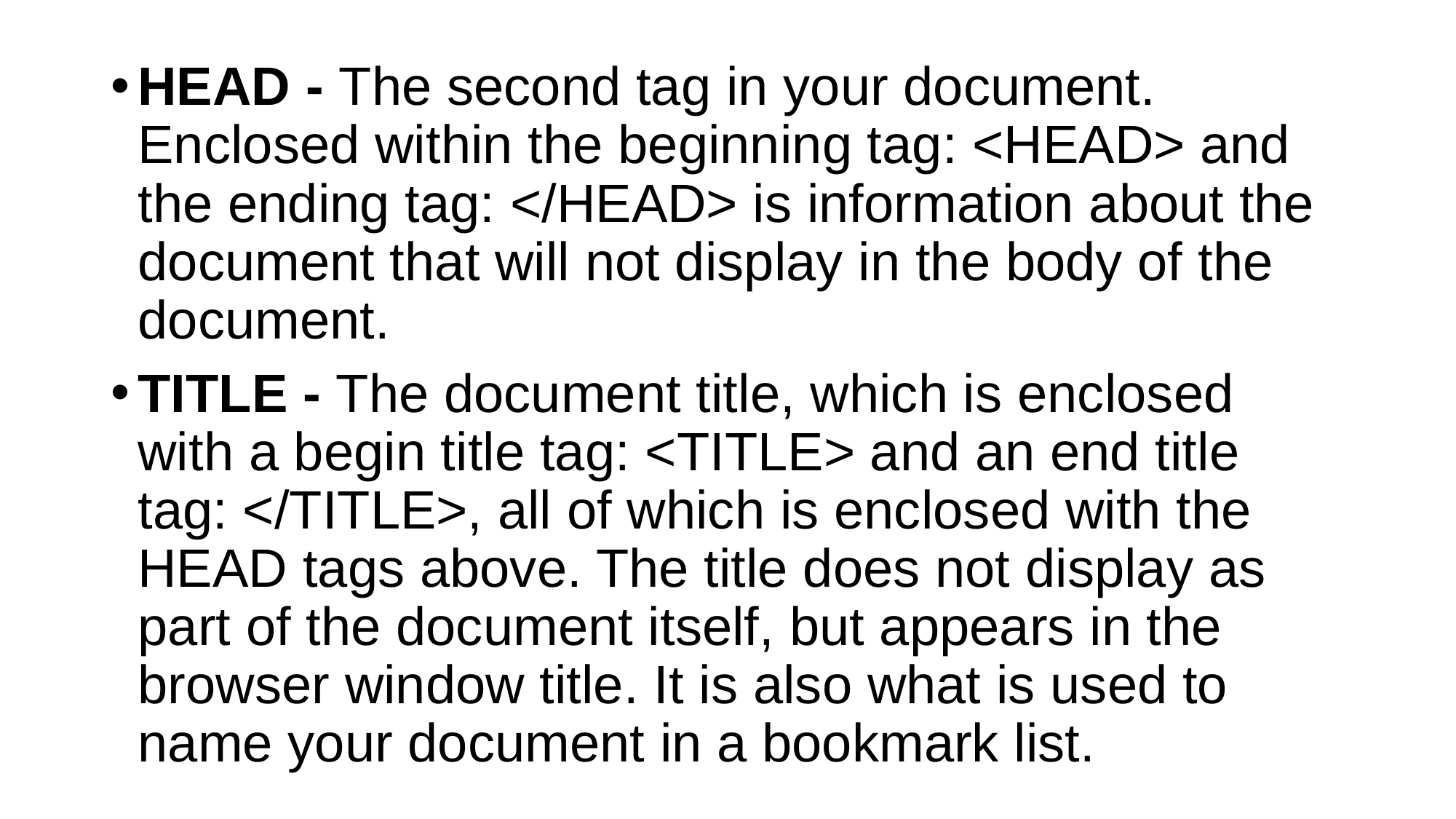

HEAD - The second tag in your document. Enclosed within the beginning tag: <HEAD> and the ending tag: </HEAD> is information about the document that will not display in the body of the document.
TITLE - The document title, which is enclosed with a begin title tag: <TITLE> and an end title tag: </TITLE>, all of which is enclosed with the HEAD tags above. The title does not display as part of the document itself, but appears in the browser window title. It is also what is used to name your document in a bookmark list.